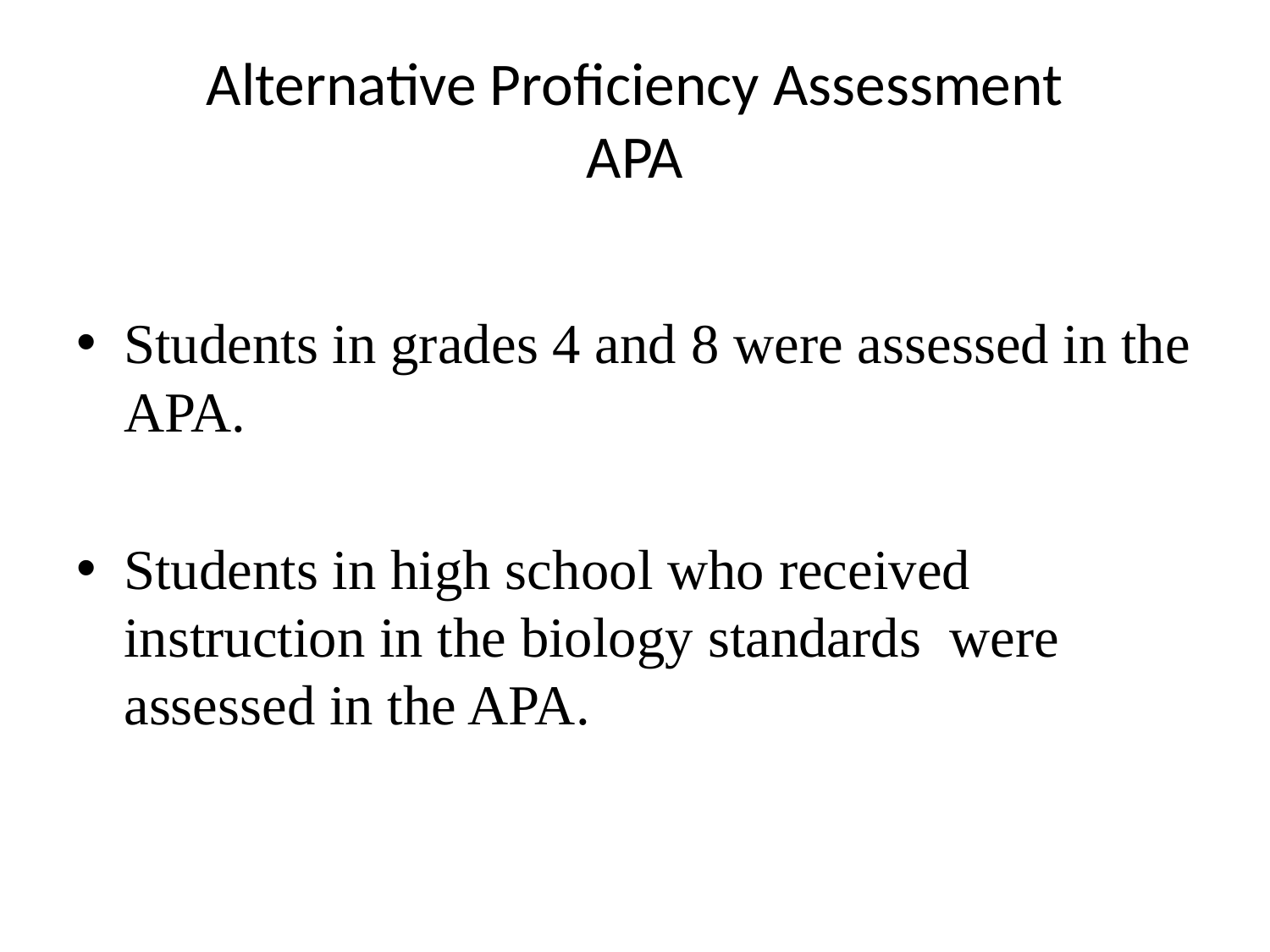

# Alternative Proficiency Assessment APA

Students in grades 4 and 8 were assessed in the APA.

Students in high school who received instruction in the biology standards  were assessed in the APA.